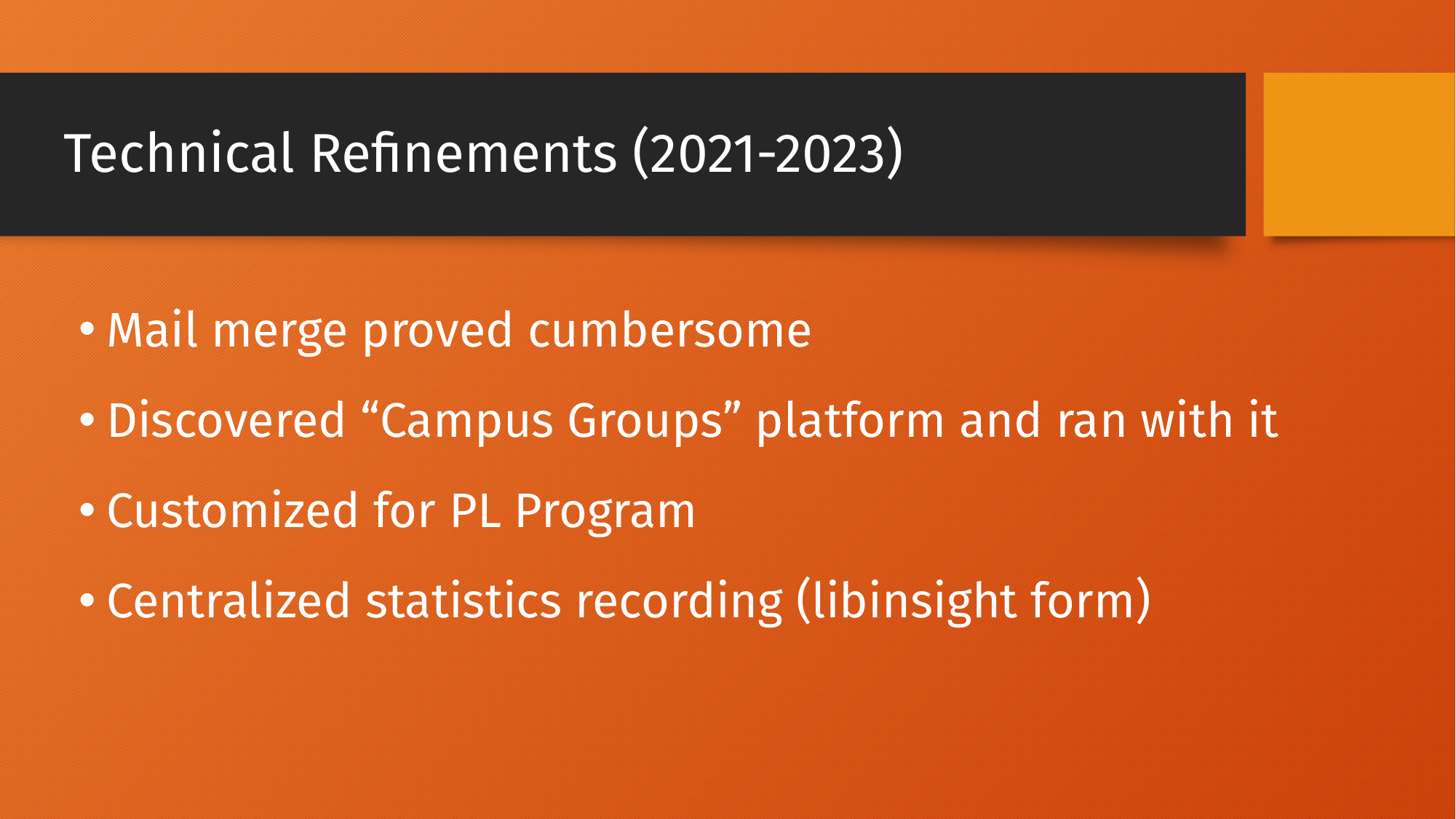

# Technical Refinements (2021-2023)
Mail merge proved cumbersome
Discovered “Campus Groups” platform and ran with it
Customized for PL Program
Centralized statistics recording (libinsight form)